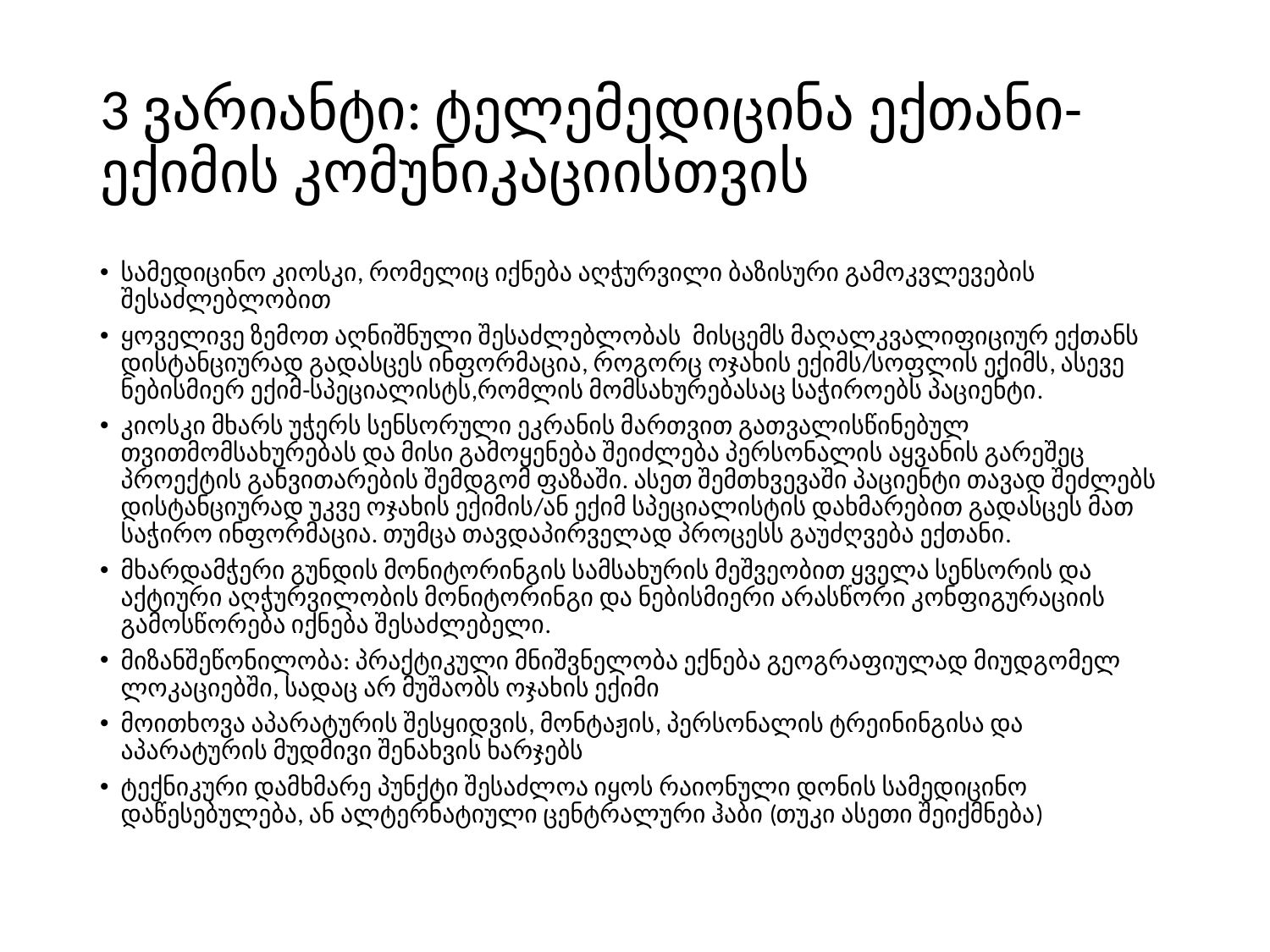

# 3 ვარიანტი: ტელემედიცინა ექთანი-ექიმის კომუნიკაციისთვის
სამედიცინო კიოსკი, რომელიც იქნება აღჭურვილი ბაზისური გამოკვლევების შესაძლებლობით
ყოველივე ზემოთ აღნიშნული შესაძლებლობას  მისცემს მაღალკვალიფიციურ ექთანს  დისტანციურად გადასცეს ინფორმაცია, როგორც ოჯახის ექიმს/სოფლის ექიმს, ასევე ნებისმიერ ექიმ-სპეციალისტს,რომლის მომსახურებასაც საჭიროებს პაციენტი.
კიოსკი მხარს უჭერს სენსორული ეკრანის მართვით გათვალისწინებულ თვითმომსახურებას და მისი გამოყენება შეიძლება პერსონალის აყვანის გარეშეც პროექტის განვითარების შემდგომ ფაზაში. ასეთ შემთხვევაში პაციენტი თავად შეძლებს დისტანციურად უკვე ოჯახის ექიმის/ან ექიმ სპეციალისტის დახმარებით გადასცეს მათ საჭირო ინფორმაცია. თუმცა თავდაპირველად პროცესს გაუძღვება ექთანი.
მხარდამჭერი გუნდის მონიტორინგის სამსახურის მეშვეობით ყველა სენსორის და აქტიური აღჭურვილობის მონიტორინგი და ნებისმიერი არასწორი კონფიგურაციის გამოსწორება იქნება შესაძლებელი.
მიზანშეწონილობა: პრაქტიკული მნიშვნელობა ექნება გეოგრაფიულად მიუდგომელ ლოკაციებში, სადაც არ მუშაობს ოჯახის ექიმი
მოითხოვა აპარატურის შესყიდვის, მონტაჟის, პერსონალის ტრეინინგისა და აპარატურის მუდმივი შენახვის ხარჯებს
ტექნიკური დამხმარე პუნქტი შესაძლოა იყოს რაიონული დონის სამედიცინო დაწესებულება, ან ალტერნატიული ცენტრალური ჰაბი (თუკი ასეთი შეიქმნება)